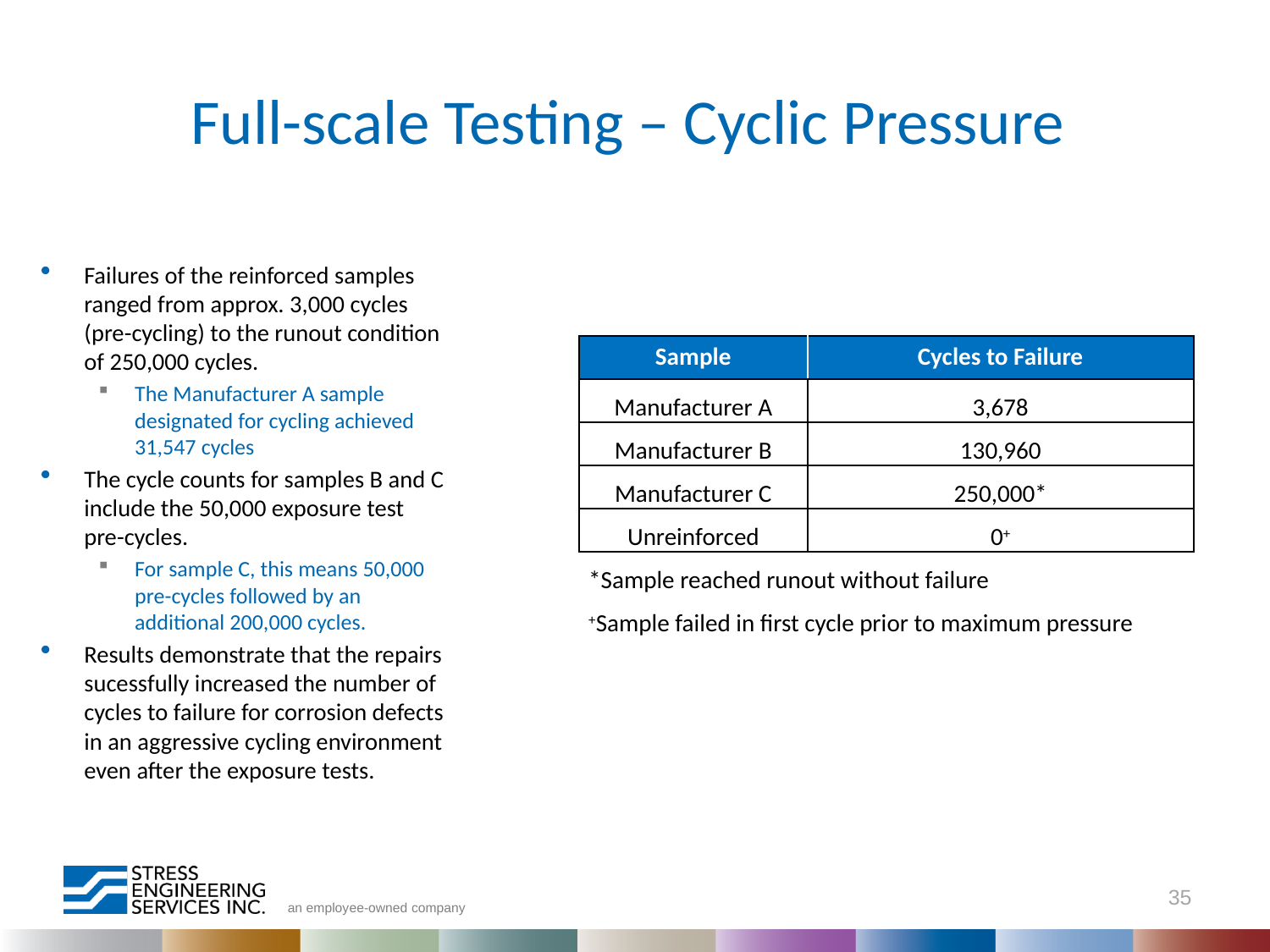

# Full-scale Testing – Cyclic Pressure
Failures of the reinforced samples ranged from approx. 3,000 cycles (pre-cycling) to the runout condition of 250,000 cycles.
The Manufacturer A sample designated for cycling achieved 31,547 cycles
The cycle counts for samples B and C include the 50,000 exposure test pre-cycles.
For sample C, this means 50,000 pre-cycles followed by an additional 200,000 cycles.
Results demonstrate that the repairs sucessfully increased the number of cycles to failure for corrosion defects in an aggressive cycling environment even after the exposure tests.

| Sample | Cycles to Failure |
| --- | --- |
| Manufacturer A | 3,678 |
| Manufacturer B | 130,960 |
| Manufacturer C | 250,000\* |
| Unreinforced | 0+ |
| \*Sample reached runout without failure |  |
| +Sample failed in first cycle prior to maximum pressure |  |